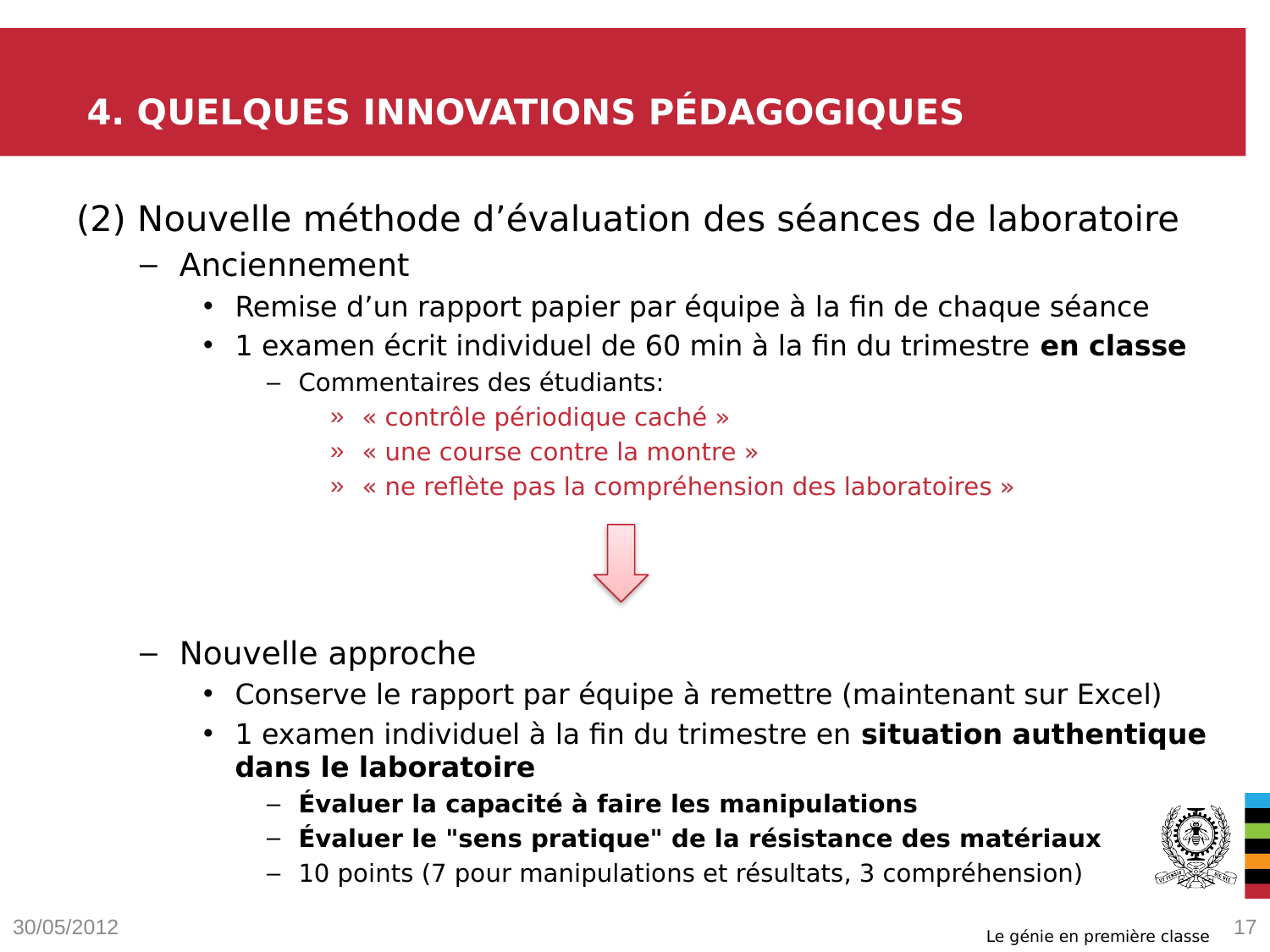

# 4. Quelques innovations pédagogiques
(2) Nouvelle méthode d’évaluation des séances de laboratoire
Anciennement
Remise d’un rapport papier par équipe à la fin de chaque séance
1 examen écrit individuel de 60 min à la fin du trimestre en classe
Commentaires des étudiants:
« contrôle périodique caché »
« une course contre la montre »
« ne reflète pas la compréhension des laboratoires »

Nouvelle approche
Conserve le rapport par équipe à remettre (maintenant sur Excel)
1 examen individuel à la fin du trimestre en situation authentique dans le laboratoire
Évaluer la capacité à faire les manipulations
Évaluer le "sens pratique" de la résistance des matériaux
10 points (7 pour manipulations et résultats, 3 compréhension)

30/05/2012
17